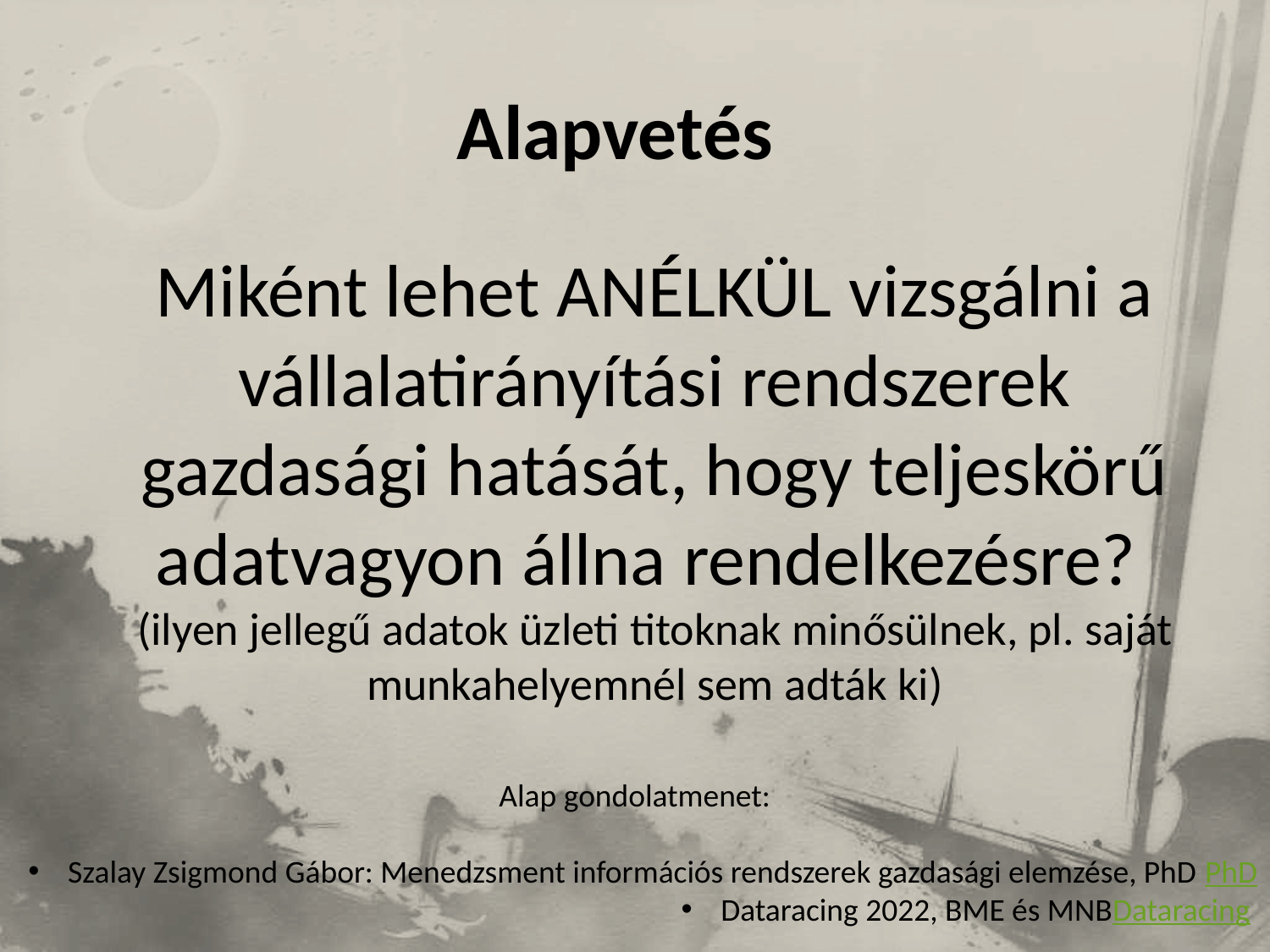

Alapvetés
# Miként lehet ANÉLKÜL vizsgálni a vállalatirányítási rendszerek gazdasági hatását, hogy teljeskörű adatvagyon állna rendelkezésre? (ilyen jellegű adatok üzleti titoknak minősülnek, pl. saját munkahelyemnél sem adták ki)
Alap gondolatmenet:

Szalay Zsigmond Gábor: Menedzsment információs rendszerek gazdasági elemzése, PhD PhD
Dataracing 2022, BME és MNBDataracing